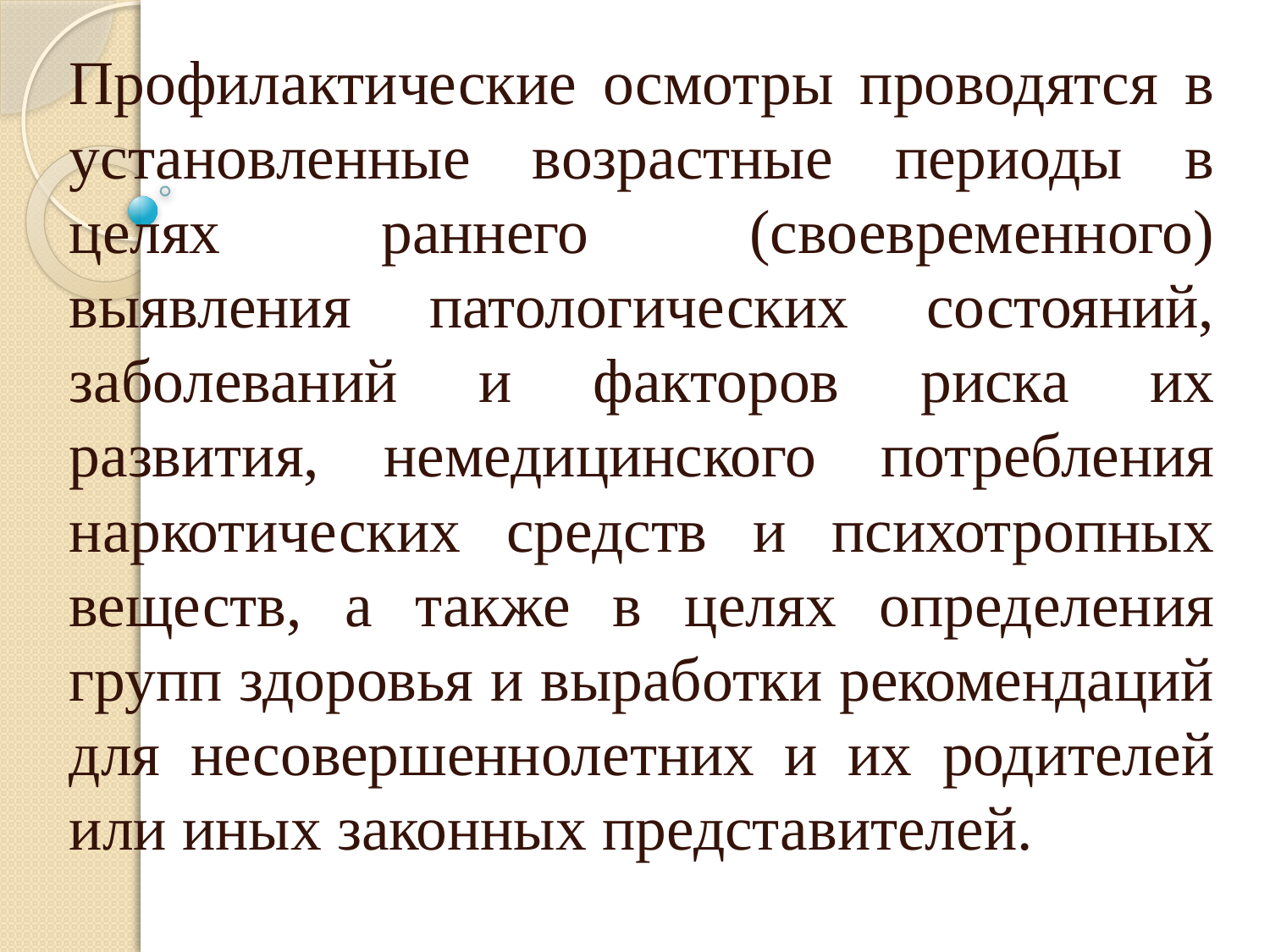

Профилактические осмотры проводятся в установленные возрастные периоды в целях раннего (своевременного) выявления патологических состояний, заболеваний и факторов риска их развития, немедицинского потребления наркотических средств и психотропных веществ, а также в целях определения групп здоровья и выработки рекомендаций для несовершеннолетних и их родителей или иных законных представителей.